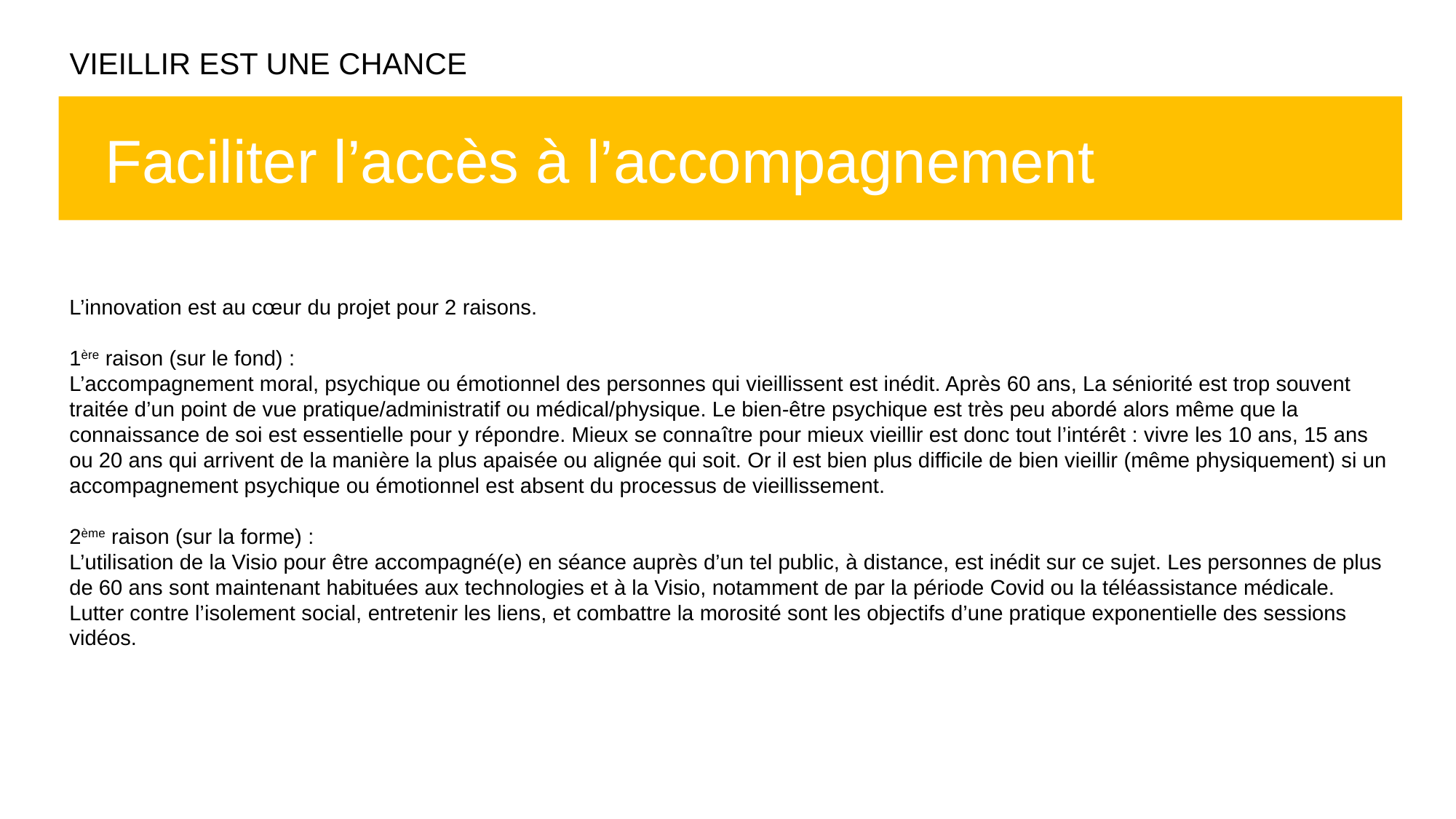

VIEILLIR EST UNE CHANCE

Faciliter l’accès à l’accompagnement
L’innovation est au cœur du projet pour 2 raisons.

1ère raison (sur le fond) :
L’accompagnement moral, psychique ou émotionnel des personnes qui vieillissent est inédit. Après 60 ans, La séniorité est trop souvent traitée d’un point de vue pratique/administratif ou médical/physique. Le bien-être psychique est très peu abordé alors même que la connaissance de soi est essentielle pour y répondre. Mieux se connaître pour mieux vieillir est donc tout l’intérêt : vivre les 10 ans, 15 ans ou 20 ans qui arrivent de la manière la plus apaisée ou alignée qui soit. Or il est bien plus difficile de bien vieillir (même physiquement) si un accompagnement psychique ou émotionnel est absent du processus de vieillissement.

2ème raison (sur la forme) :
L’utilisation de la Visio pour être accompagné(e) en séance auprès d’un tel public, à distance, est inédit sur ce sujet. Les personnes de plus de 60 ans sont maintenant habituées aux technologies et à la Visio, notamment de par la période Covid ou la téléassistance médicale. Lutter contre l’isolement social, entretenir les liens, et combattre la morosité sont les objectifs d’une pratique exponentielle des sessions vidéos.